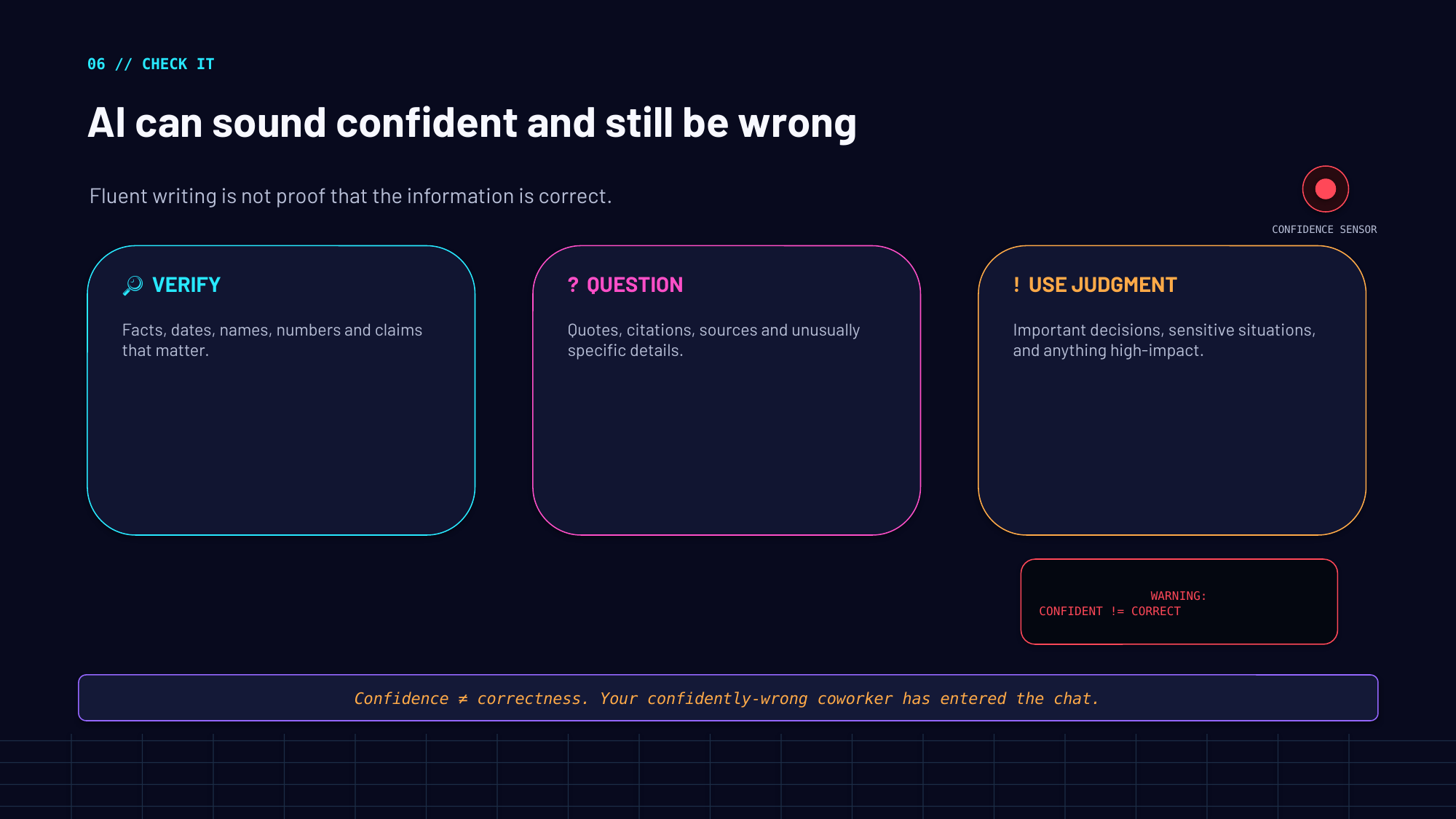

06 // CHECK IT
AI can sound confident and still be wrong

Fluent writing is not proof that the information is correct.

CONFIDENCE SENSOR

🔎  VERIFY
?  QUESTION
!  USE JUDGMENT
Facts, dates, names, numbers and claims that matter.
Quotes, citations, sources and unusually specific details.
Important decisions, sensitive situations, and anything high-impact.
WARNING:
CONFIDENT != CORRECT
Confidence ≠ correctness. Your confidently-wrong coworker has entered the chat.